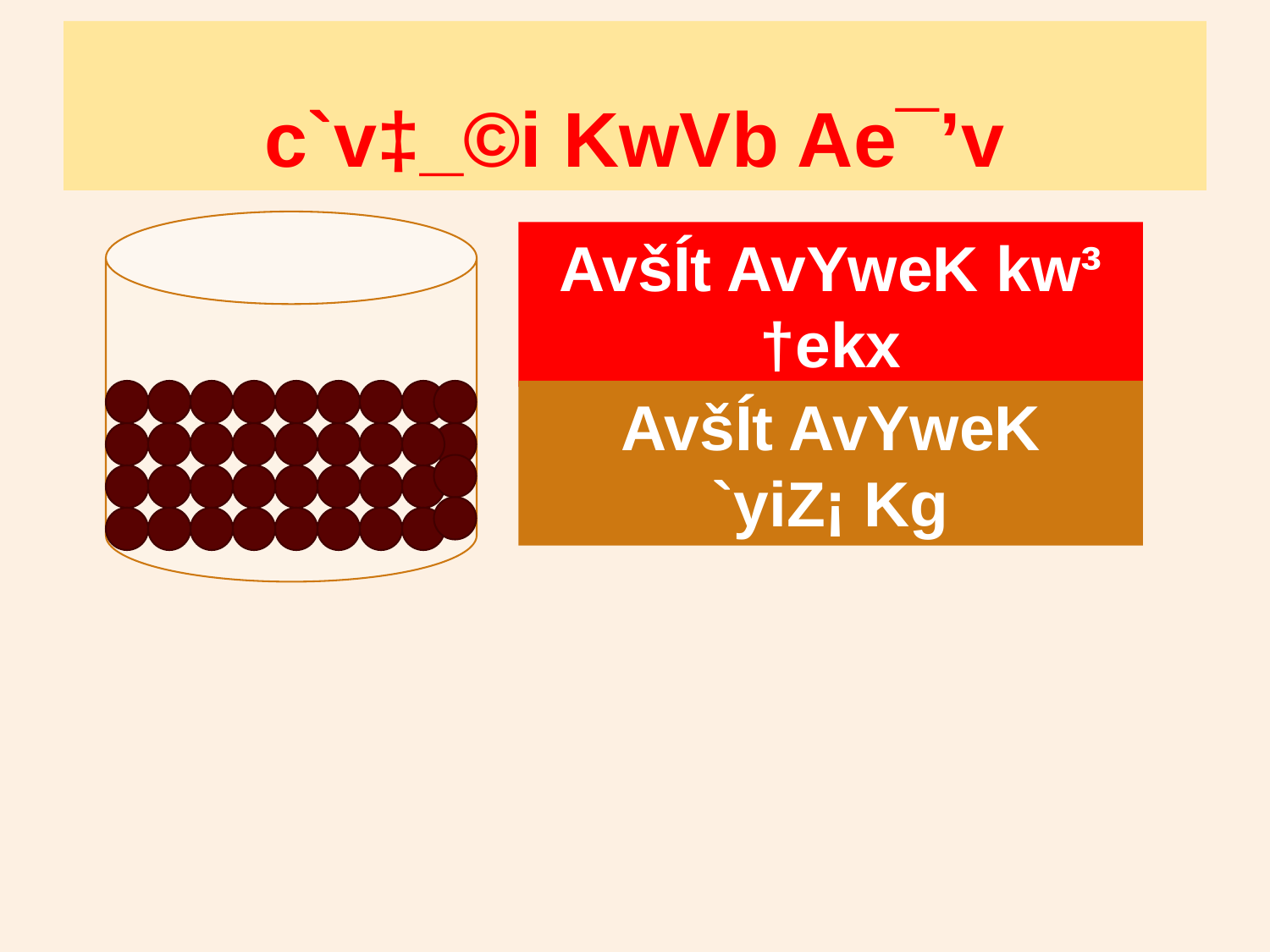

# c`v‡_©i KwVb Ae¯’v

AvšÍt AvYweK kw³ †ekx
AvšÍt AvYweK `yiZ¡ Kg